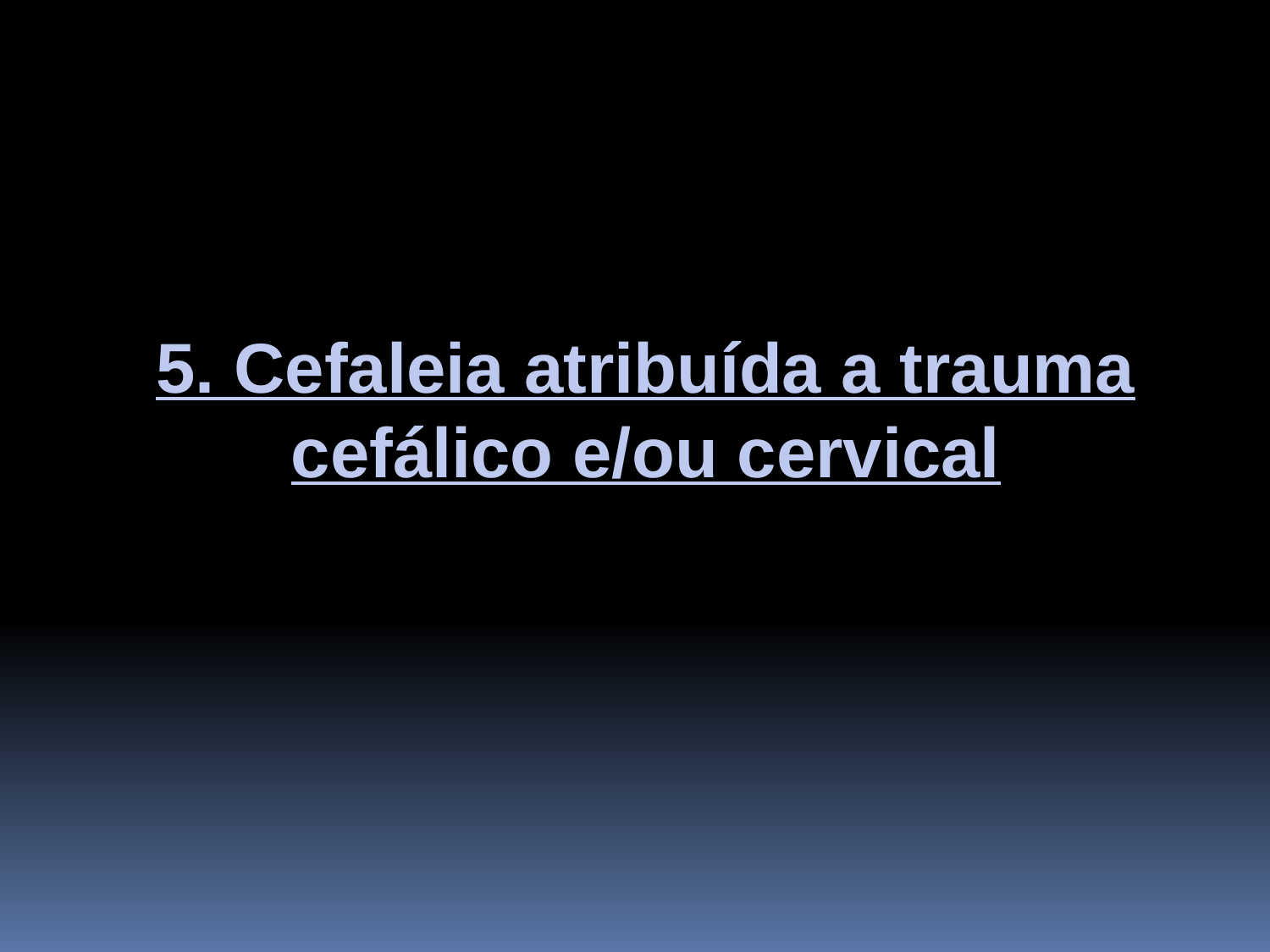

5. Cefaleia atribuída a trauma cefálico e/ou cervical